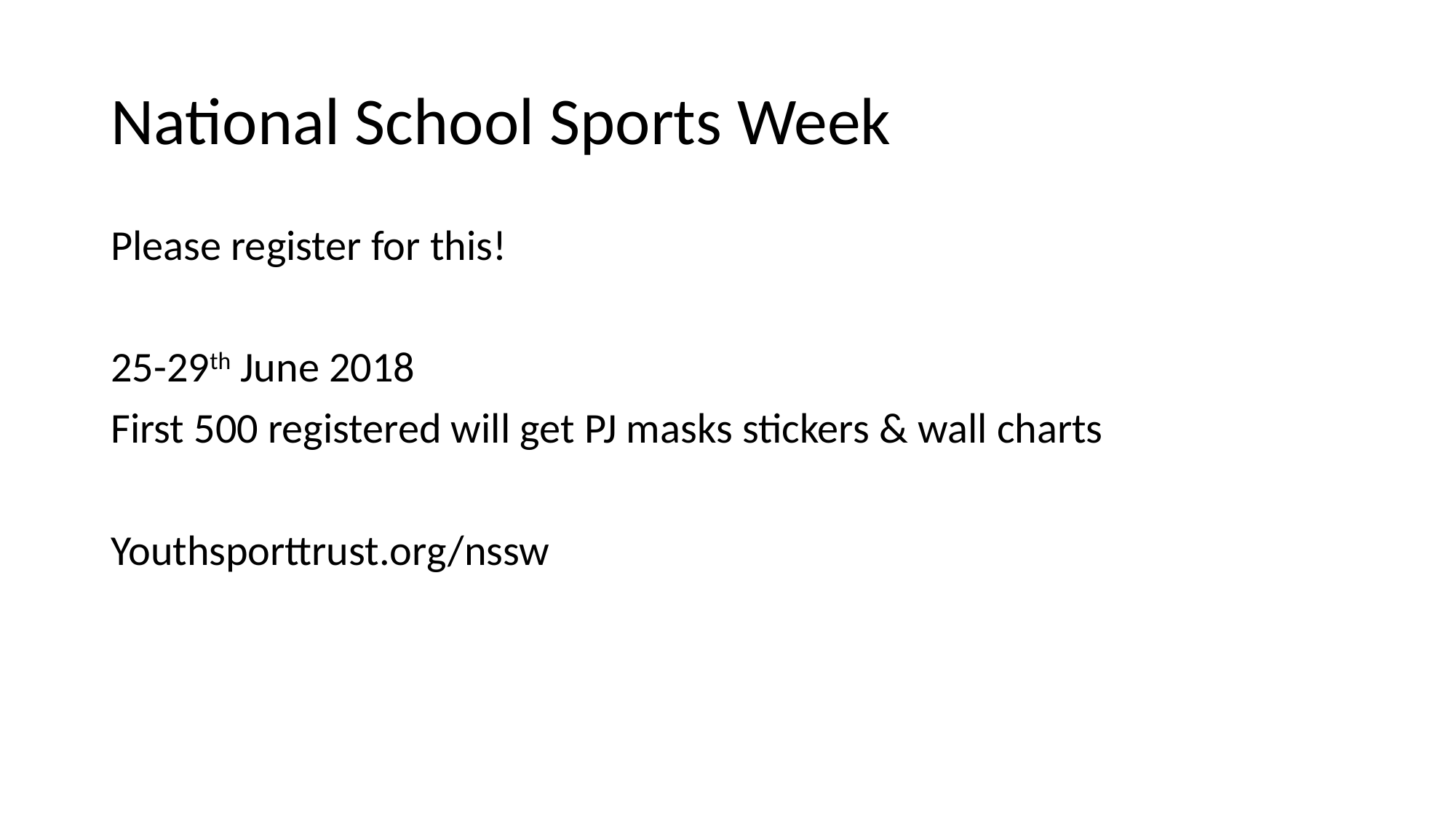

# National School Sports Week
Please register for this!

25-29th June 2018
First 500 registered will get PJ masks stickers & wall charts

Youthsporttrust.org/nssw